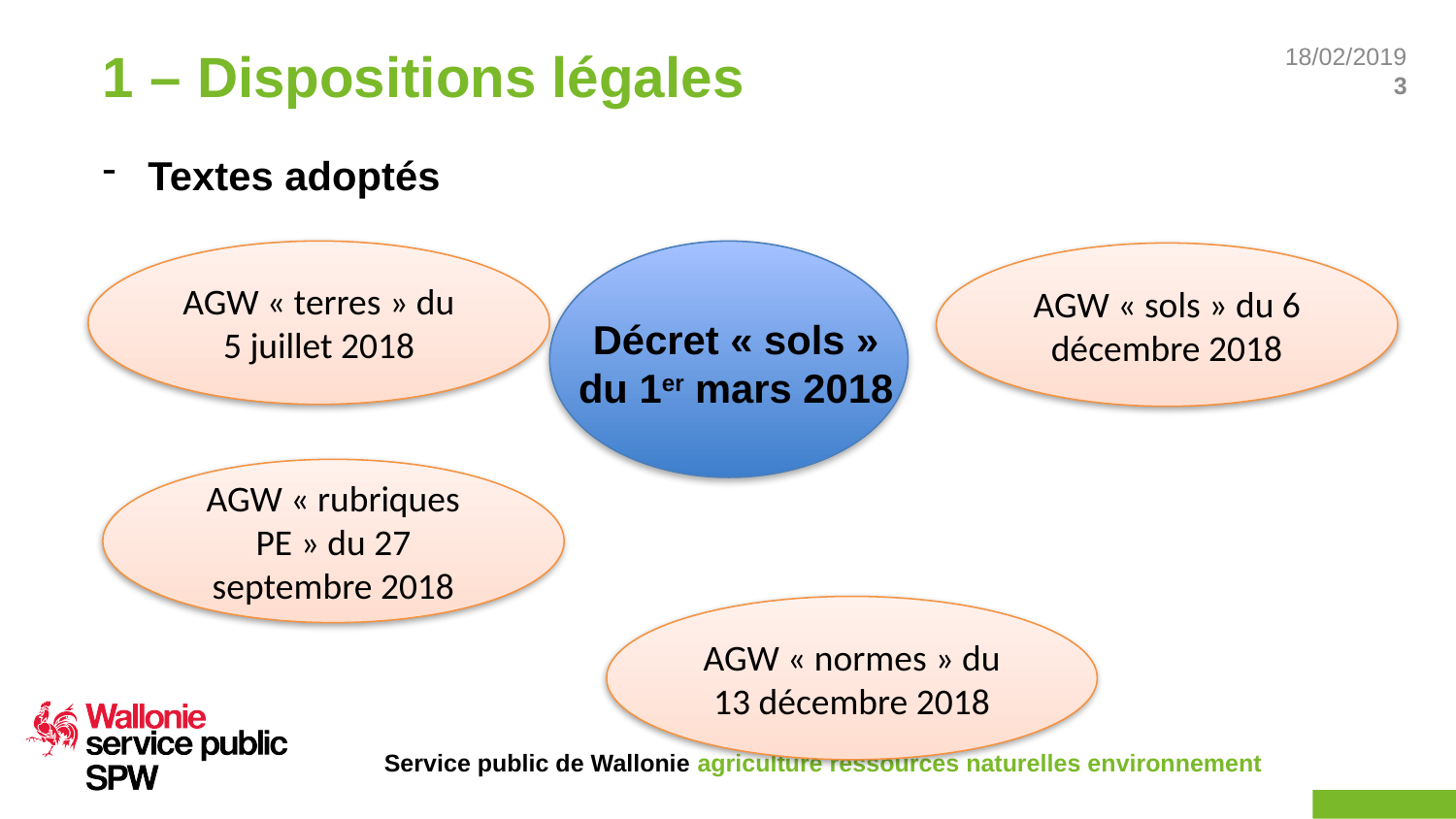

# 1 – Dispositions légales
Textes adoptés
AGW « terres » du 5 juillet 2018

AGW « sols » du 6 décembre 2018
Décret « sols » du 1er mars 2018
AGW « rubriques PE » du 27 septembre 2018
AGW « normes » du 13 décembre 2018